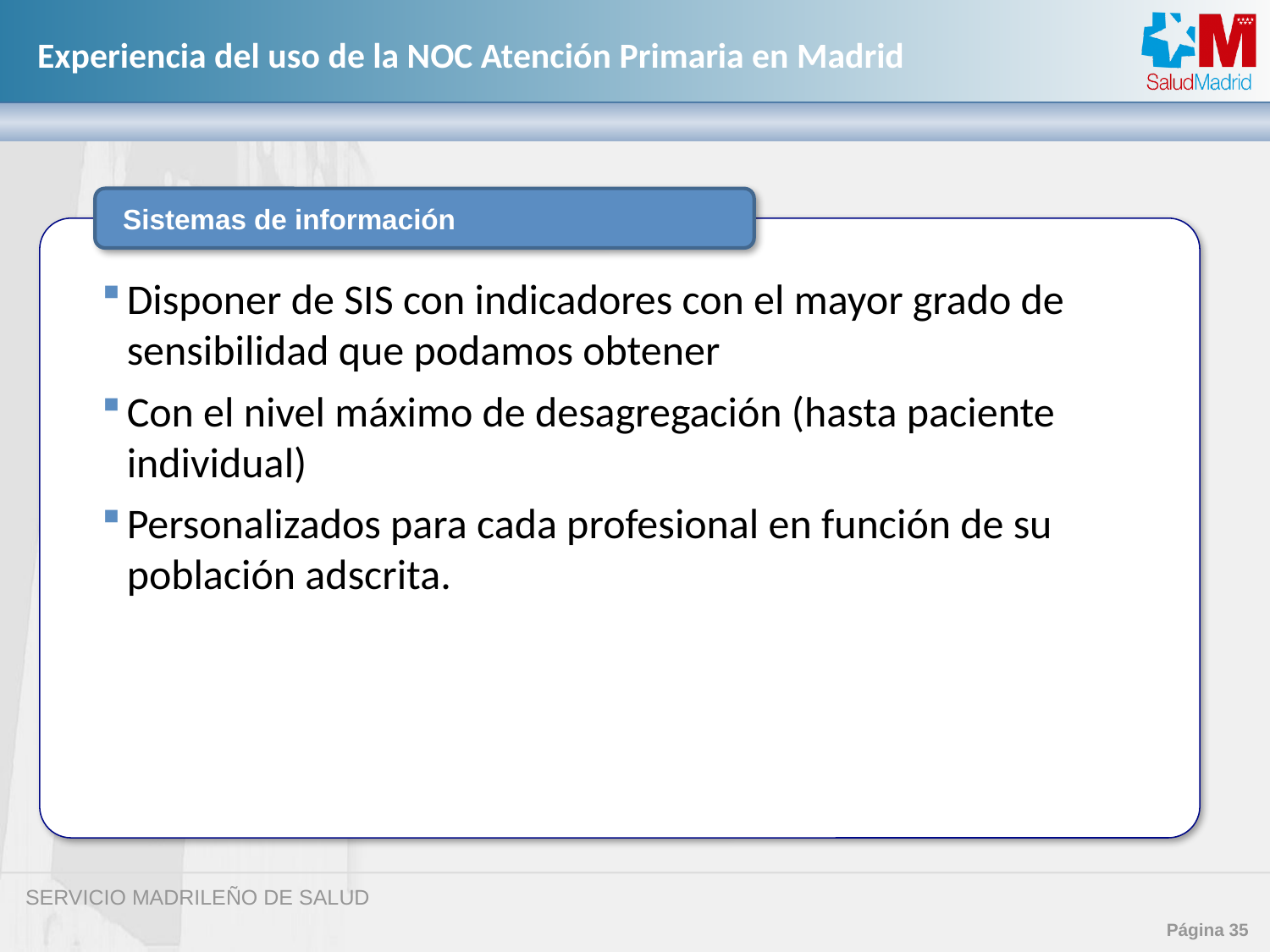

Sistemas de información

Disponer de SIS con indicadores con el mayor grado de sensibilidad que podamos obtener
Con el nivel máximo de desagregación (hasta paciente individual)
Personalizados para cada profesional en función de su población adscrita.